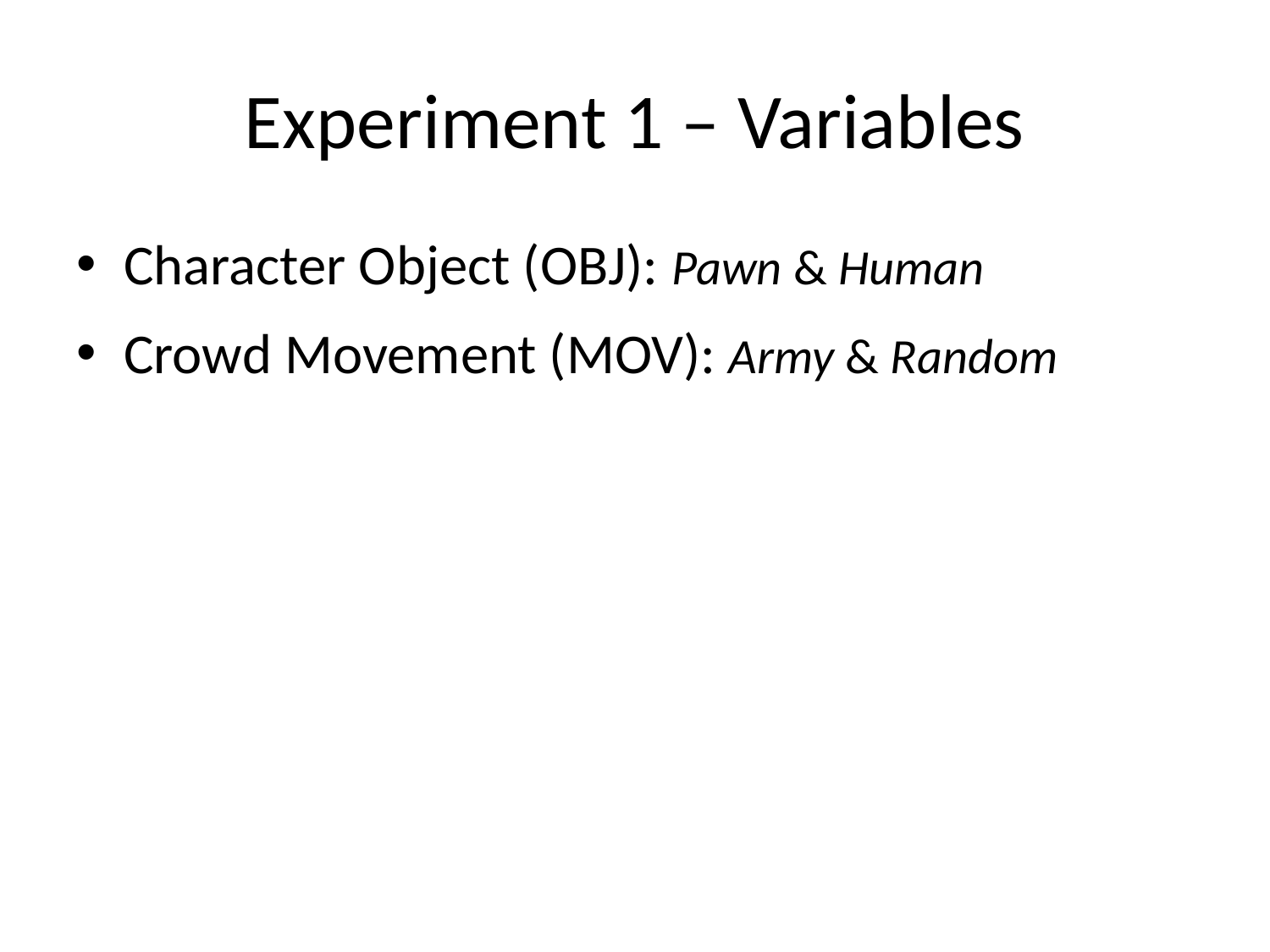

# Experiment 1 – Variables
Character Object (OBJ): Pawn & Human
Crowd Movement (MOV): Army & Random